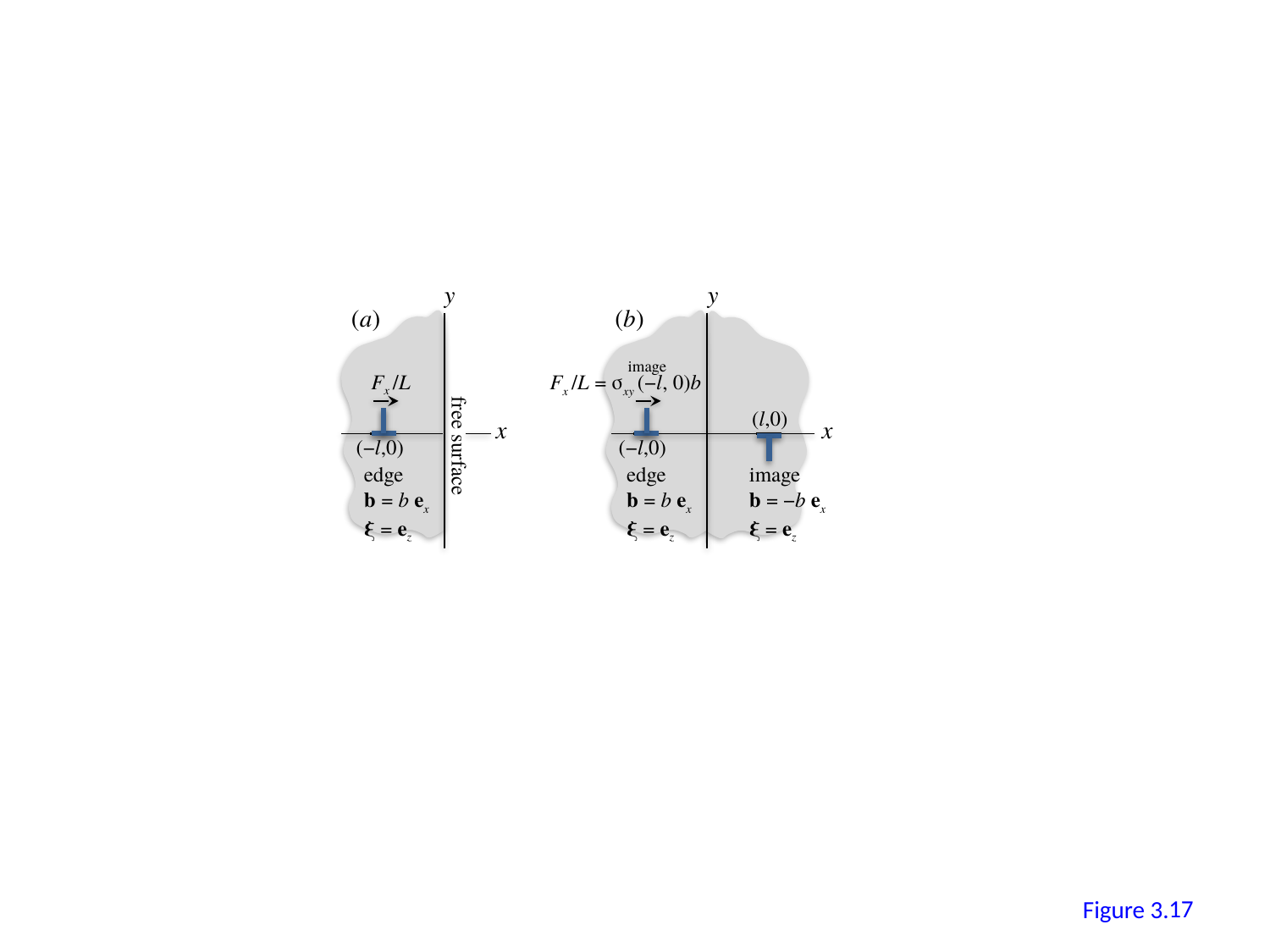

y
y

(a)
(b)
image
Fx /L
         Fx /L = σxy (−l, 0)b
(l,0)
x
x
free surface
(−l,0)
(−l,0)
edge
b = b ex
ξ = ez
edge
b = b ex
ξ = ez
image
b = −b ex
ξ = ez
17